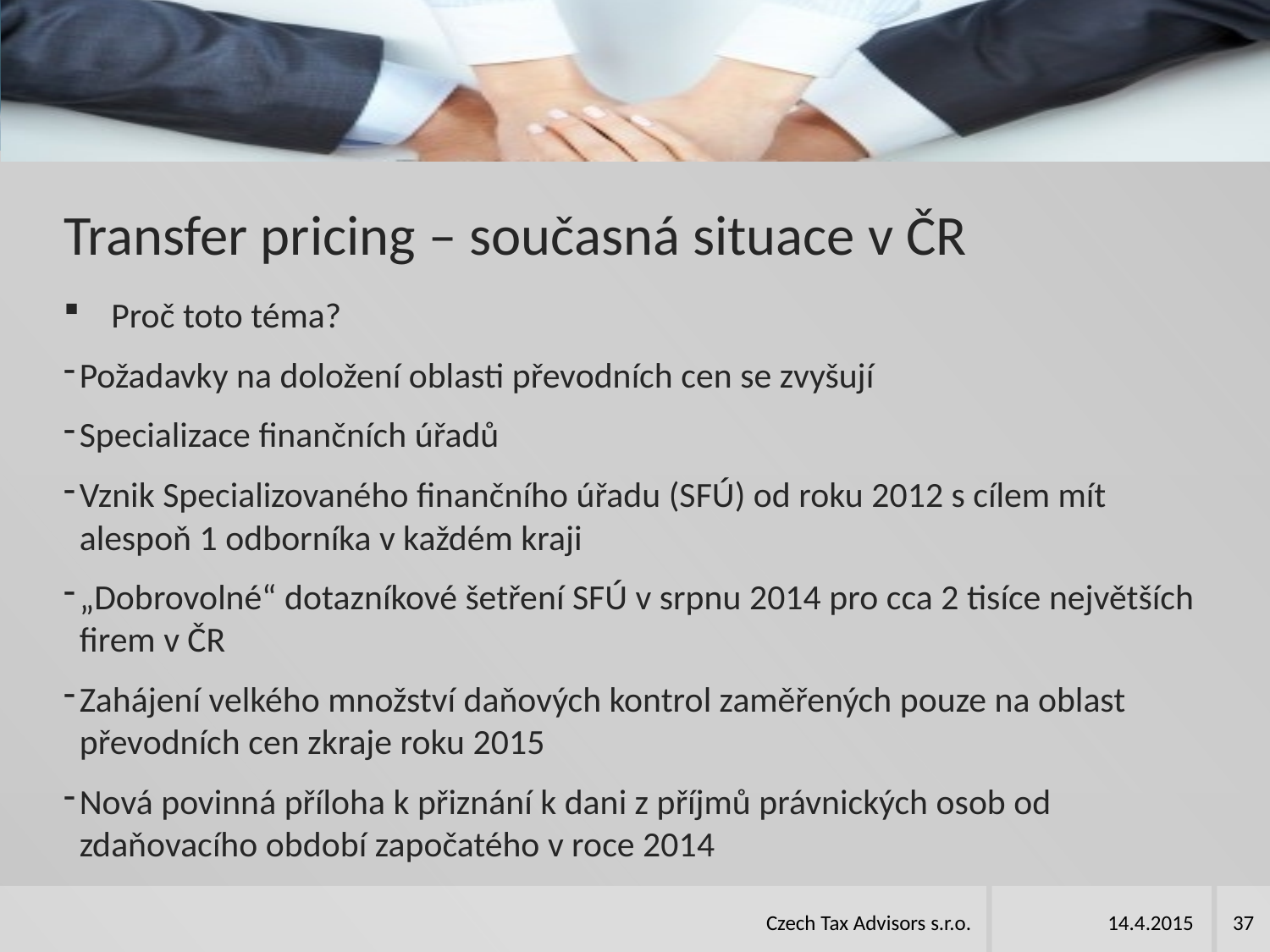

# Transfer pricing – současná situace v ČR
Proč toto téma?
Požadavky na doložení oblasti převodních cen se zvyšují
Specializace finančních úřadů
Vznik Specializovaného finančního úřadu (SFÚ) od roku 2012 s cílem mít alespoň 1 odborníka v každém kraji
„Dobrovolné“ dotazníkové šetření SFÚ v srpnu 2014 pro cca 2 tisíce největších firem v ČR
Zahájení velkého množství daňových kontrol zaměřených pouze na oblast převodních cen zkraje roku 2015
Nová povinná příloha k přiznání k dani z příjmů právnických osob od zdaňovacího období započatého v roce 2014

Czech Tax Advisors s.r.o.
14.4.2015
37